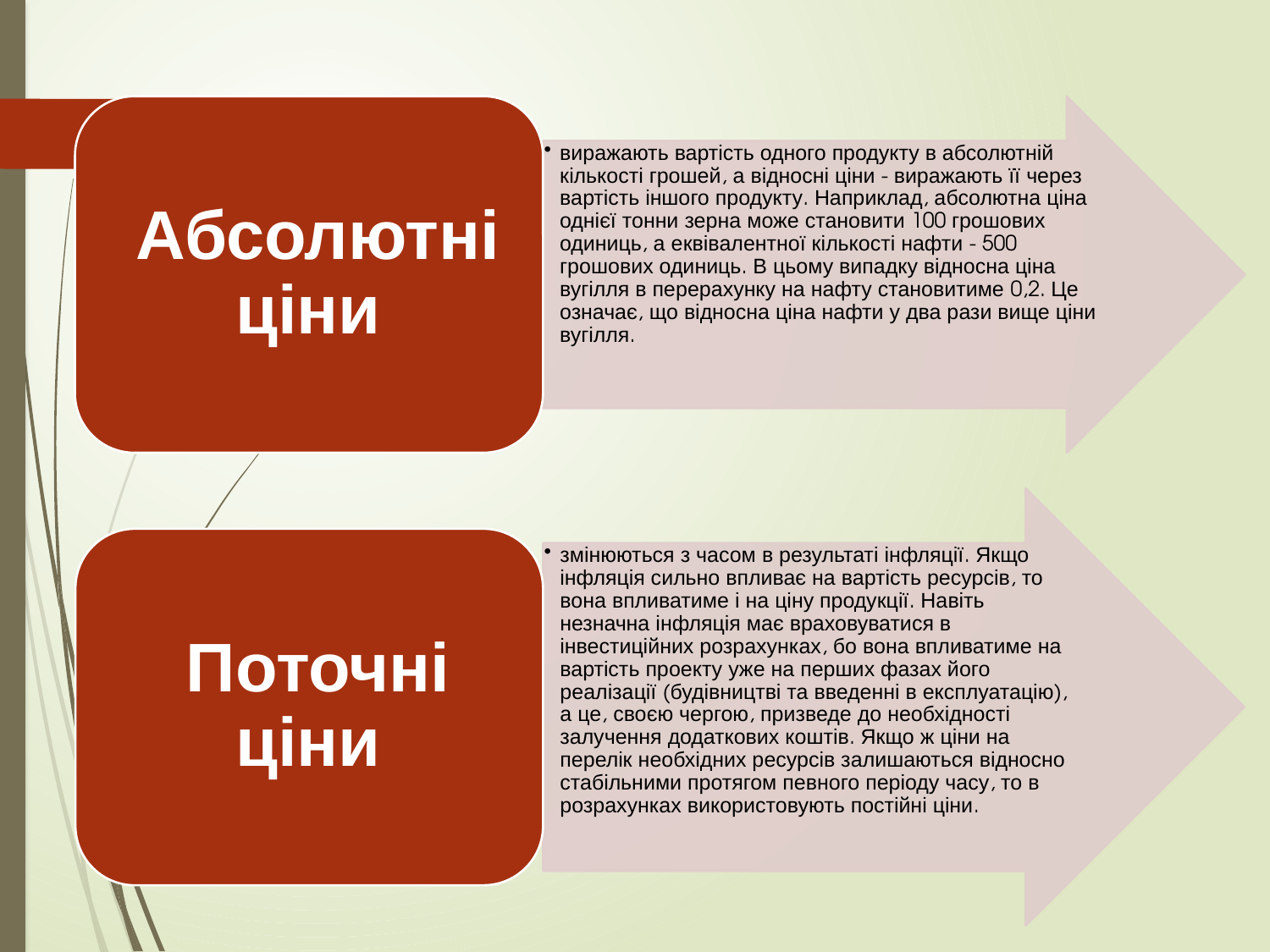

виражають вартість одного продукту в абсолютній кількості грошей, а відносні ціни - виражають її через вартість іншого продукту. Наприклад, абсолютна ціна однієї тонни зерна може становити 100 грошових одиниць, а еквівалентної кількості нафти - 500 грошових одиниць. В цьому випадку відносна ціна вугілля в перерахунку на нафту становитиме 0,2. Це означає, що відносна ціна нафти у два рази вище ціни вугілля.
Абсолютні ціни
змінюються з часом в результаті інфляції. Якщо інфляція сильно впливає на вартість ресурсів, то вона впливатиме і на ціну продукції. Навіть незначна інфляція має враховуватися в інвестиційних розрахунках, бо вона впливатиме на вартість проекту уже на перших фазах його реалізації (будівництві та введенні в експлуатацію), а це, своєю чергою, призведе до необхідності залучення додаткових коштів. Якщо ж ціни на перелік необхідних ресурсів залишаються відносно стабільними протягом певного періоду часу, то в розрахунках використовують постійні ціни.
Поточні ціни